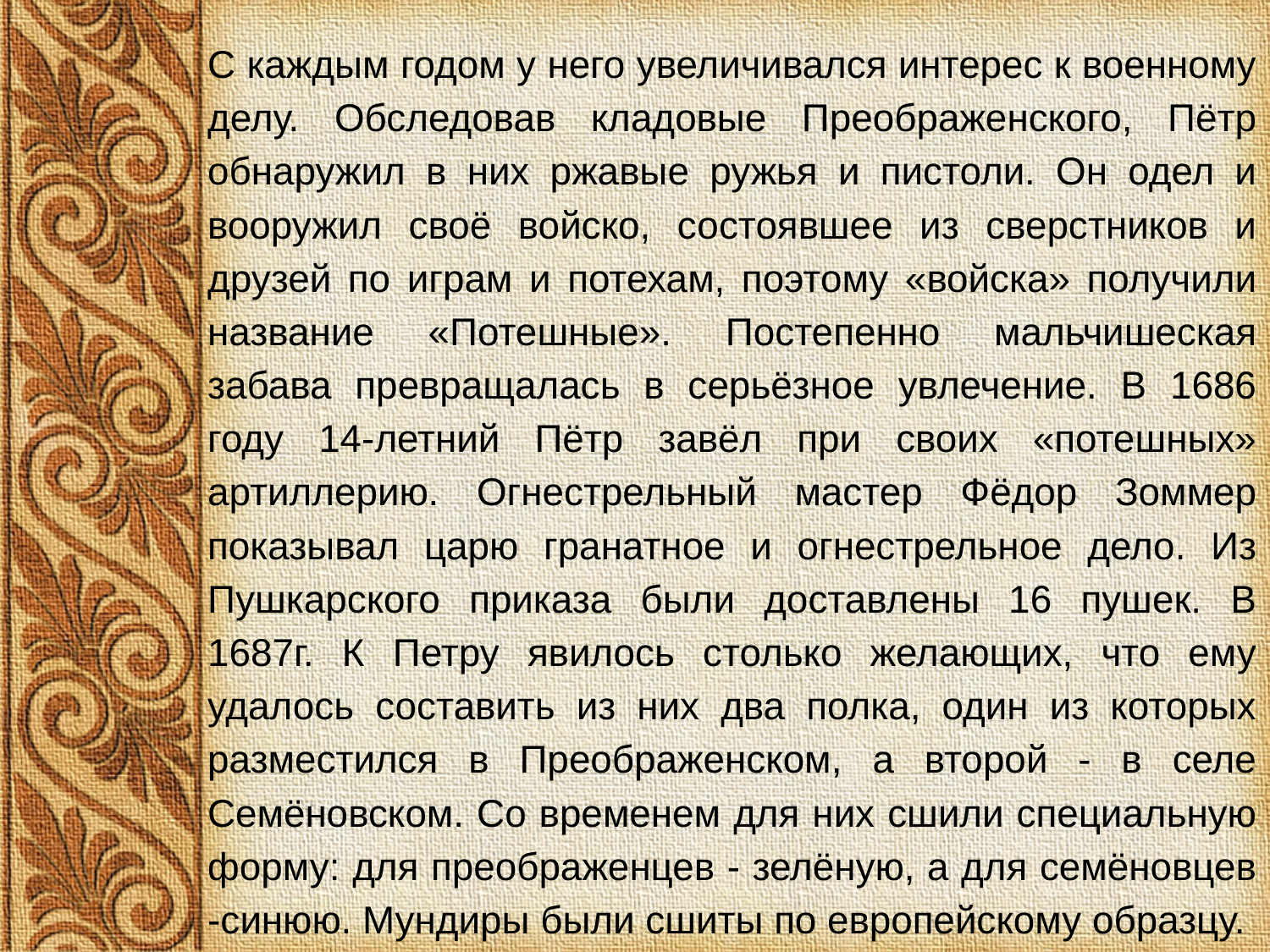

С каждым годом у него увеличивался интерес к военному делу. Обследовав кладовые Преображенского, Пётр обнаружил в них ржавые ружья и пистоли. Он одел и вооружил своё войско, состоявшее из сверстников и друзей по играм и потехам, поэтому «войска» получили название «Потешные». Постепенно мальчишеская забава превращалась в серьёзное увлечение. В 1686 году 14-летний Пётр завёл при своих «потешных» артиллерию. Огнестрельный мастер Фёдор Зоммер показывал царю гранатное и огнестрельное дело. Из Пушкарского приказа были доставлены 16 пушек. В 1687г. К Петру явилось столько желающих, что ему удалось составить из них два полка, один из которых разместился в Преображенском, а второй - в селе Семёновском. Со временем для них сшили специальную форму: для преображенцев - зелёную, а для семёновцев -синюю. Мундиры были сшиты по европейскому образцу.